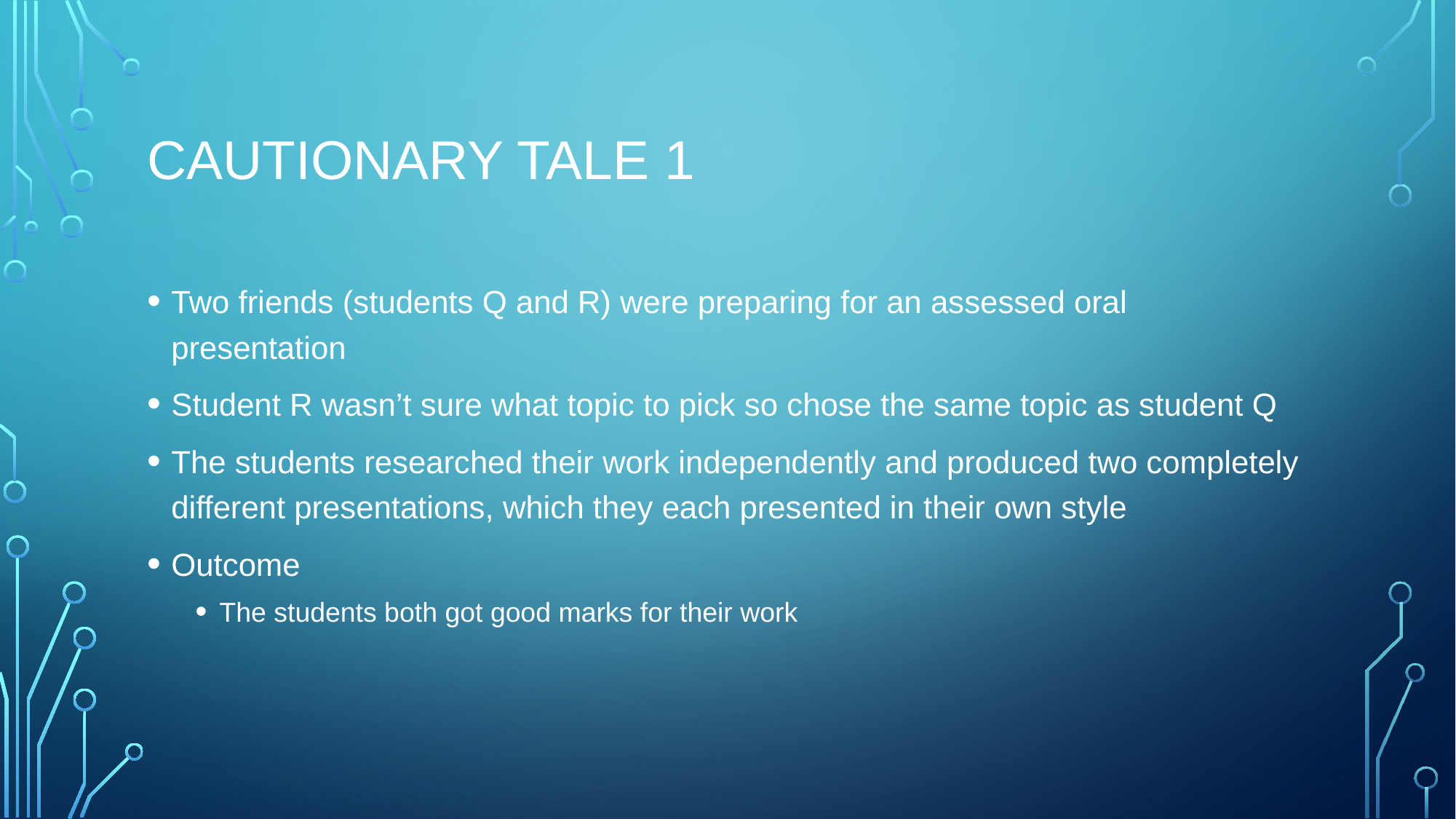

# Cautionary tale 1
Two friends (students Q and R) were preparing for an assessed oral presentation
Student R wasn’t sure what topic to pick so chose the same topic as student Q
The students researched their work independently and produced two completely different presentations, which they each presented in their own style
Outcome
The students both got good marks for their work